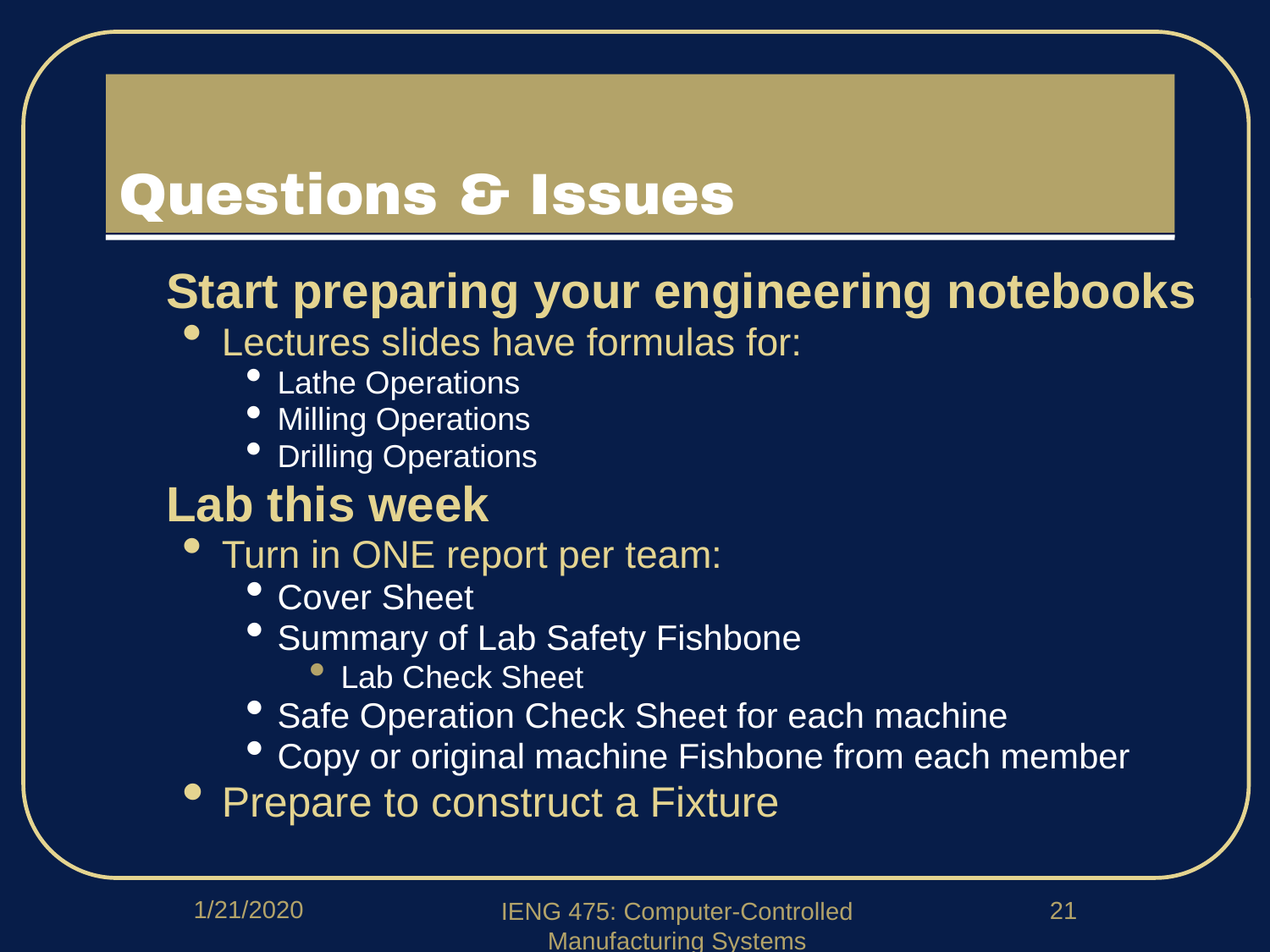

# Questions & Issues
Start preparing your engineering notebooks
Lectures slides have formulas for:
Lathe Operations
Milling Operations
Drilling Operations
Lab this week
Turn in ONE report per team:
Cover Sheet
Summary of Lab Safety Fishbone
Lab Check Sheet
Safe Operation Check Sheet for each machine
Copy or original machine Fishbone from each member
Prepare to construct a Fixture
1/21/2020
21
IENG 475: Computer-Controlled Manufacturing Systems